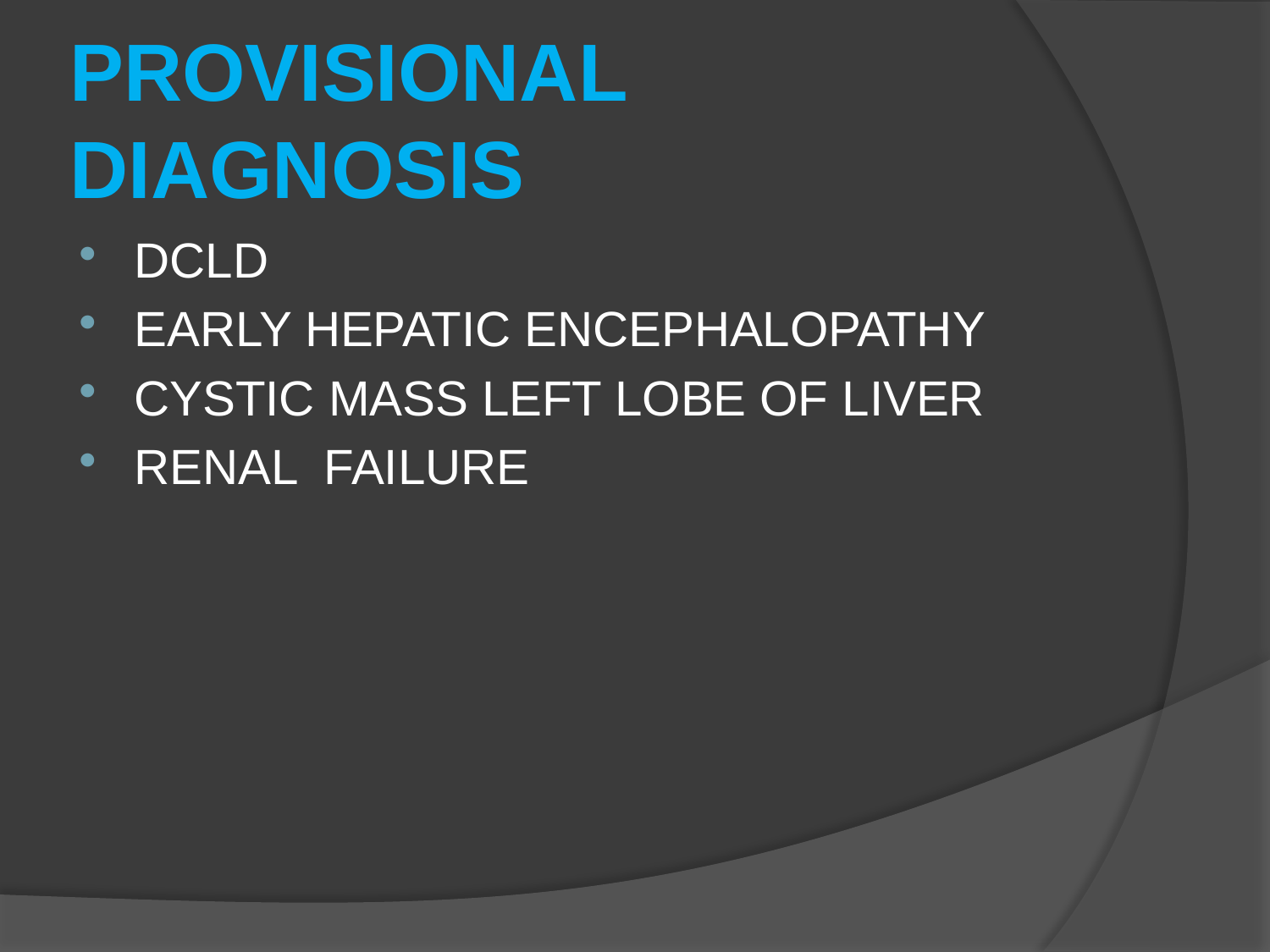

# PROVISIONAL  DIAGNOSIS
DCLD
EARLY HEPATIC ENCEPHALOPATHY
CYSTIC MASS LEFT LOBE OF LIVER
RENAL  FAILURE